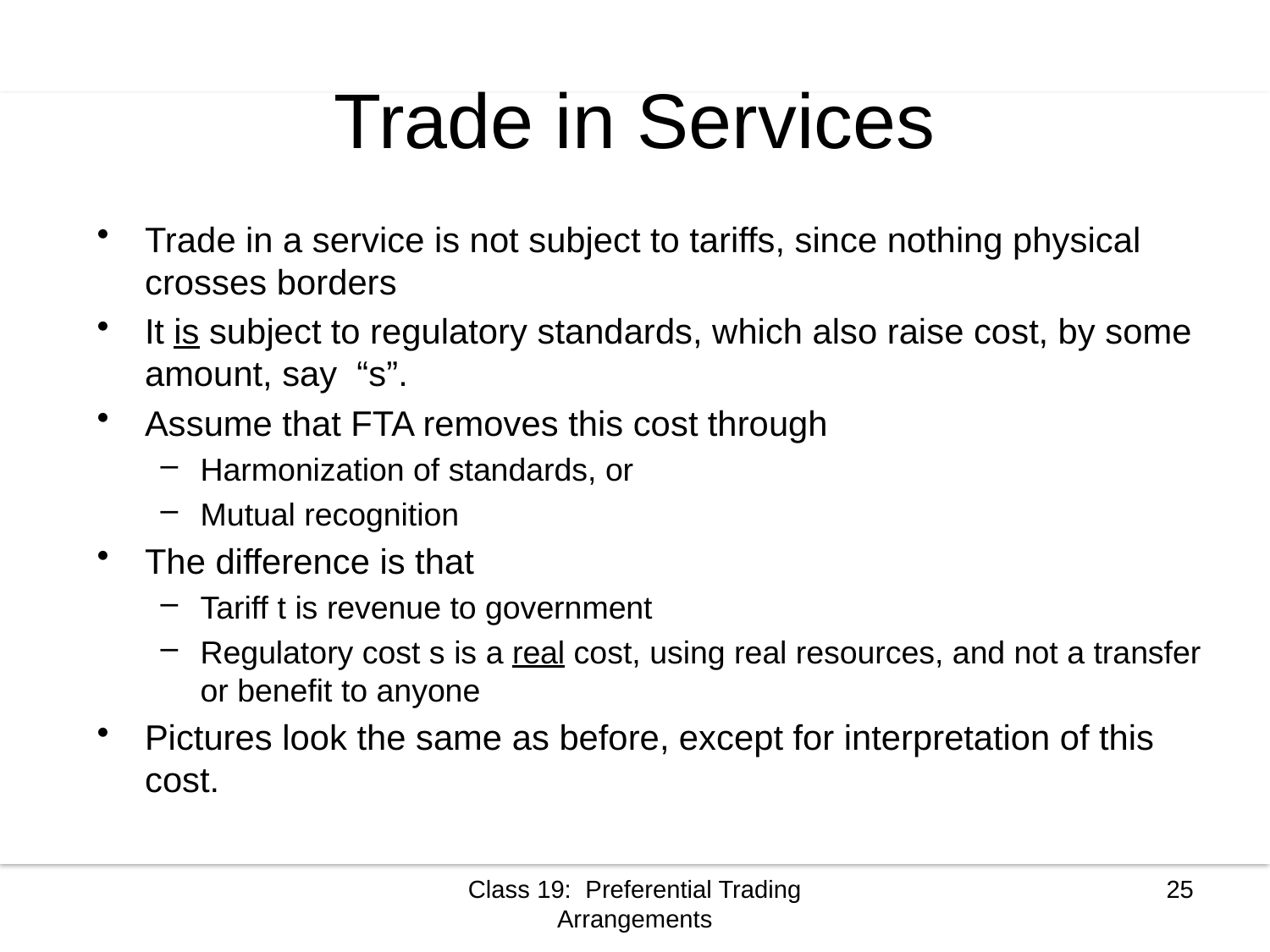

Trade in Services

Trade in a service is not subject to tariffs, since nothing physical crosses borders
It is subject to regulatory standards, which also raise cost, by some amount, say  “s”.
Assume that FTA removes this cost through
Harmonization of standards, or
Mutual recognition
The difference is that
Tariff t is revenue to government
Regulatory cost s is a real cost, using real resources, and not a transfer or benefit to anyone
Pictures look the same as before, except for interpretation of this cost.
Class 19:  Preferential Trading Arrangements
25